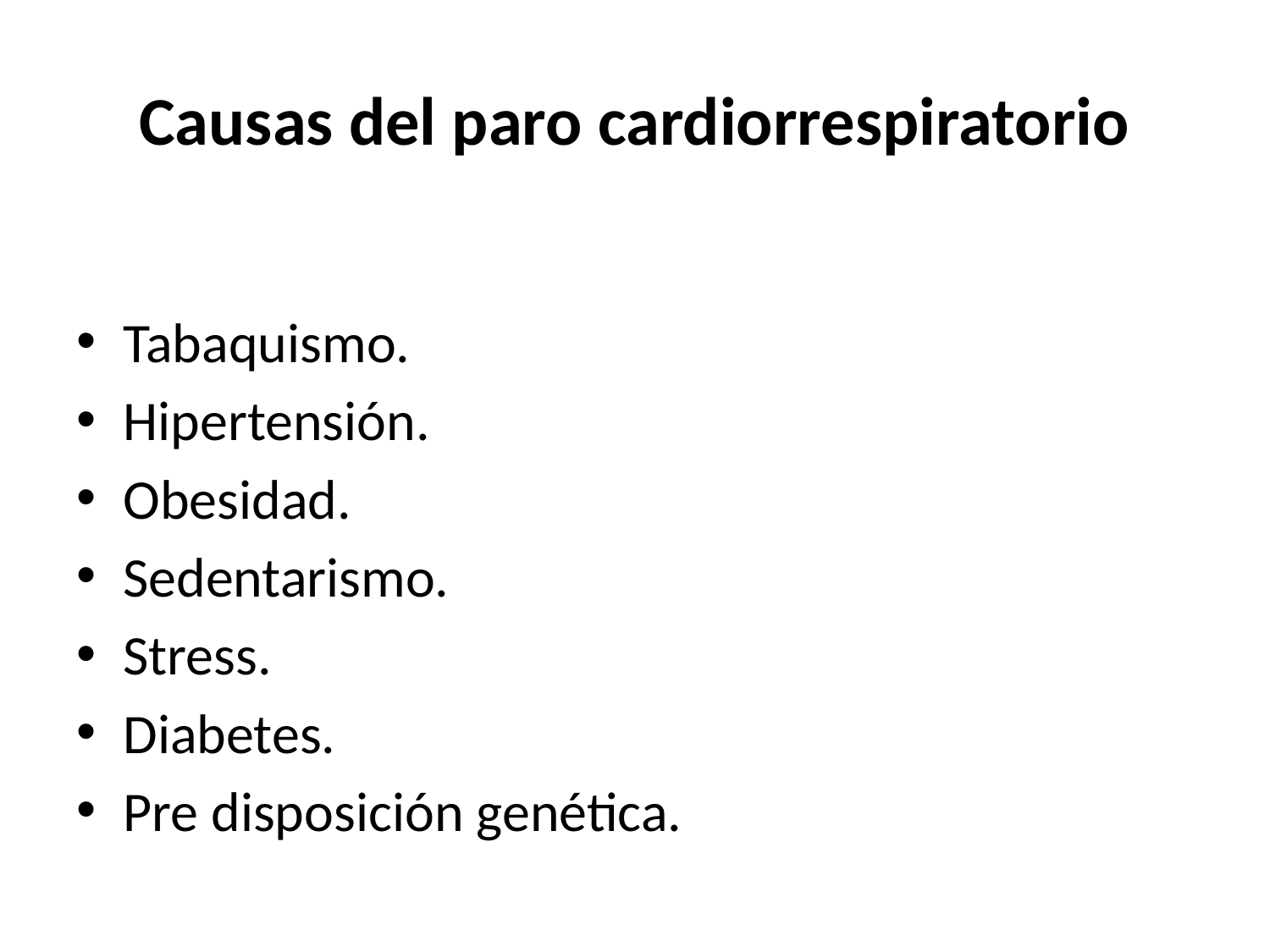

# Causas del paro cardiorrespiratorio

Tabaquismo.
Hipertensión.
Obesidad.
Sedentarismo.
Stress.
Diabetes.
Pre disposición genética.